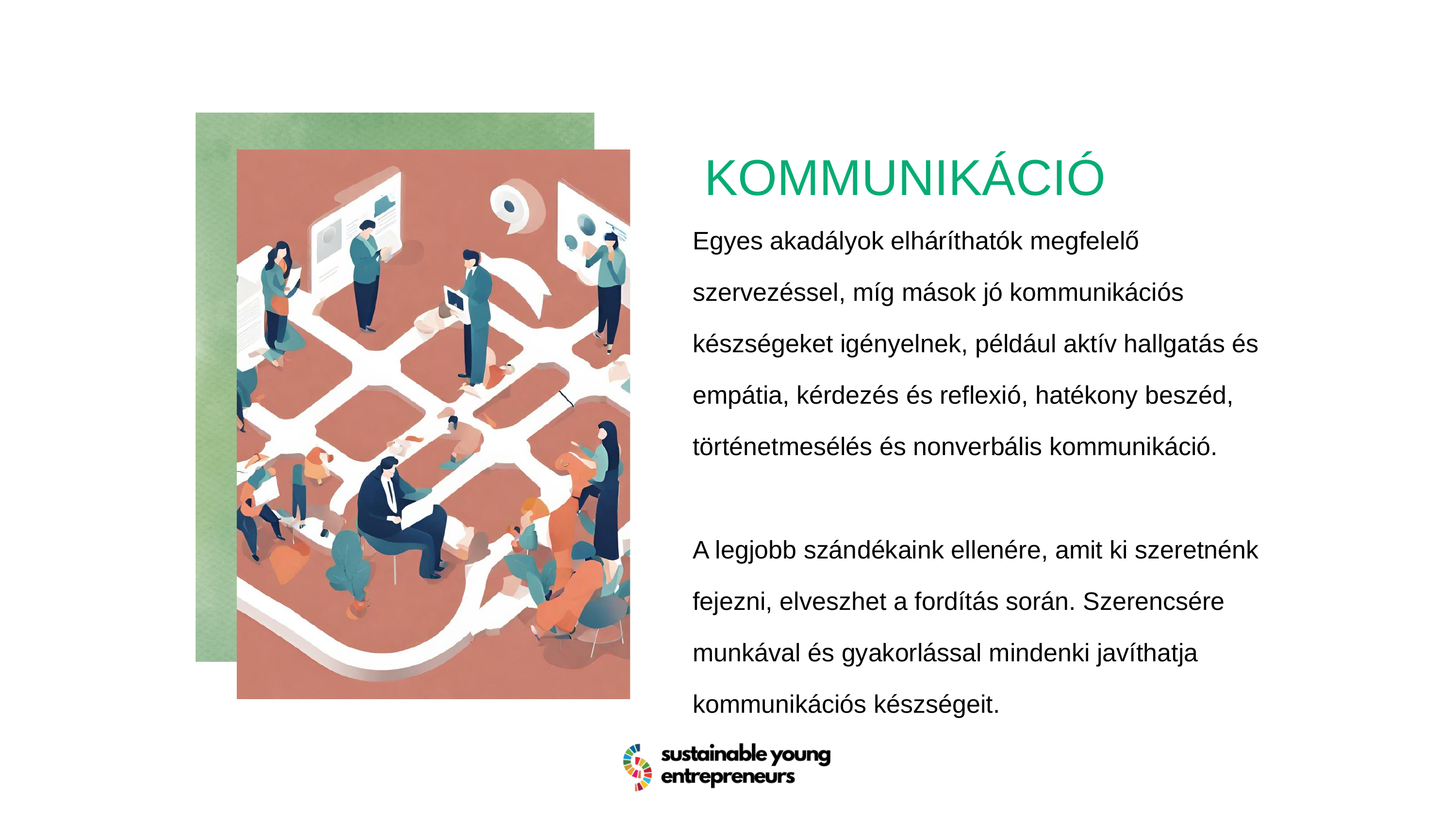

KOMMUNIKÁCIÓ
Egyes akadályok elháríthatók megfelelő szervezéssel, míg mások jó kommunikációs készségeket igényelnek, például aktív hallgatás és empátia, kérdezés és reflexió, hatékony beszéd, történetmesélés és nonverbális kommunikáció.

A legjobb szándékaink ellenére, amit ki szeretnénk fejezni, elveszhet a fordítás során. Szerencsére munkával és gyakorlással mindenki javíthatja kommunikációs készségeit.